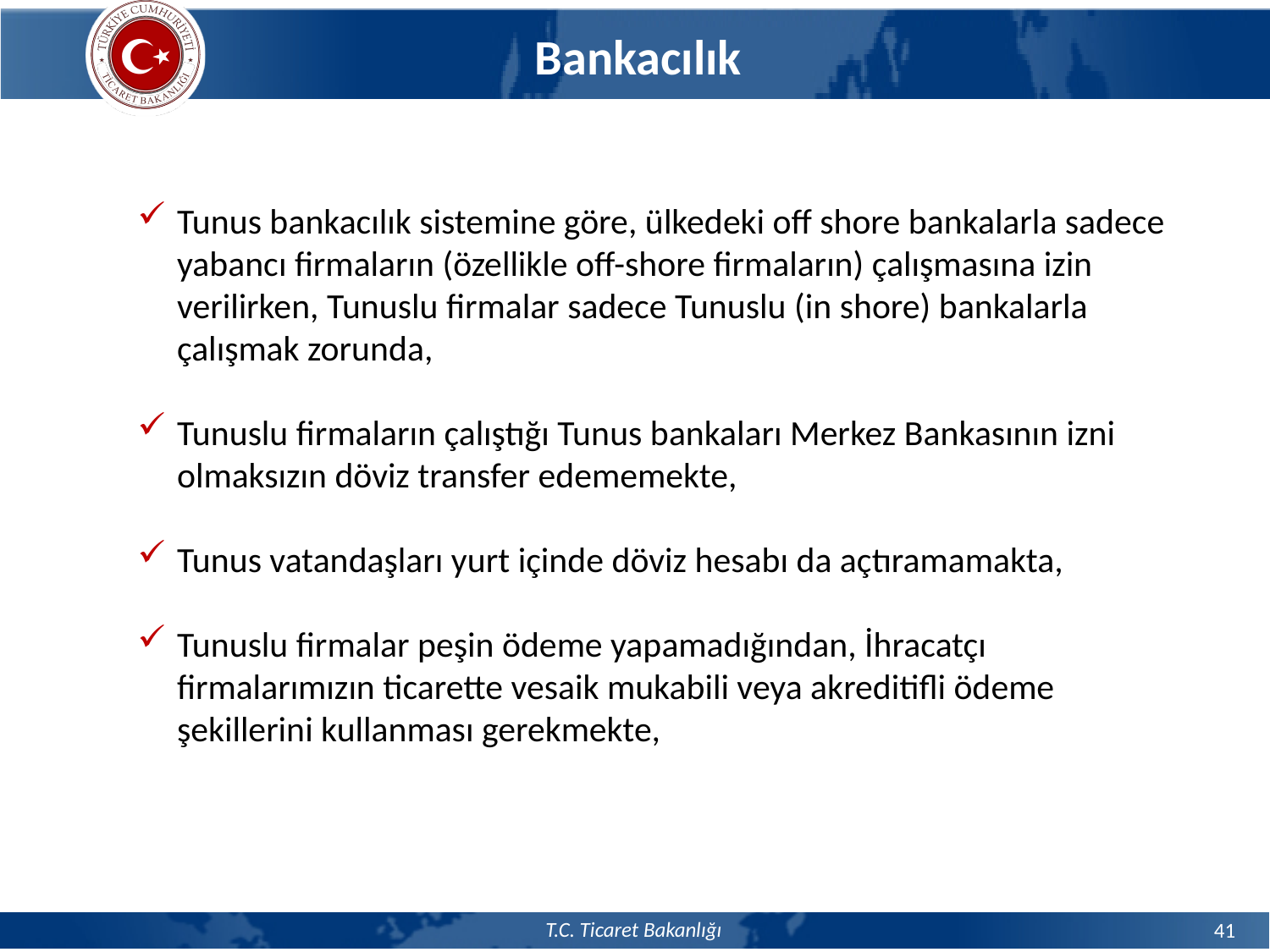

Bankacılık
Tunus bankacılık sistemine göre, ülkedeki off shore bankalarla sadece yabancı firmaların (özellikle off-shore firmaların) çalışmasına izin verilirken, Tunuslu firmalar sadece Tunuslu (in shore) bankalarla çalışmak zorunda,

Tunuslu firmaların çalıştığı Tunus bankaları Merkez Bankasının izni olmaksızın döviz transfer edememekte,

Tunus vatandaşları yurt içinde döviz hesabı da açtıramamakta,

Tunuslu firmalar peşin ödeme yapamadığından, İhracatçı firmalarımızın ticarette vesaik mukabili veya akreditifli ödeme şekillerini kullanması gerekmekte,

41